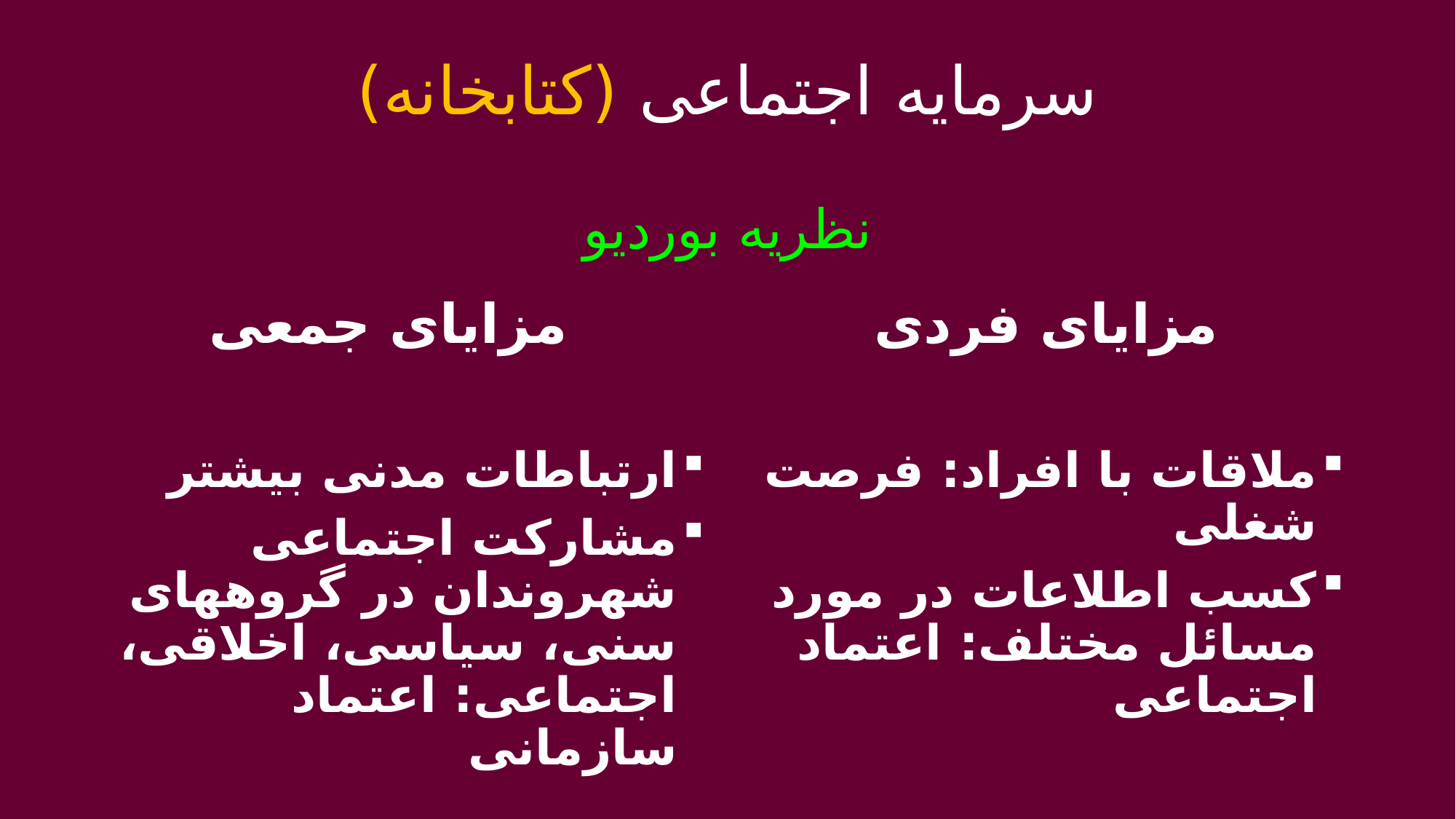

# سرمایه اجتماعی (کتابخانه) نظریه بوردیو

مزایای فردی

مزایای جمعی

ارتباطات مدنی بیشتر
مشارکت اجتماعی شهروندان در گروههای سنی، سیاسی، اخلاقی، اجتماعی: اعتماد سازمانی

ملاقات با افراد: فرصت شغلی
کسب اطلاعات در مورد مسائل مختلف: اعتماد اجتماعی